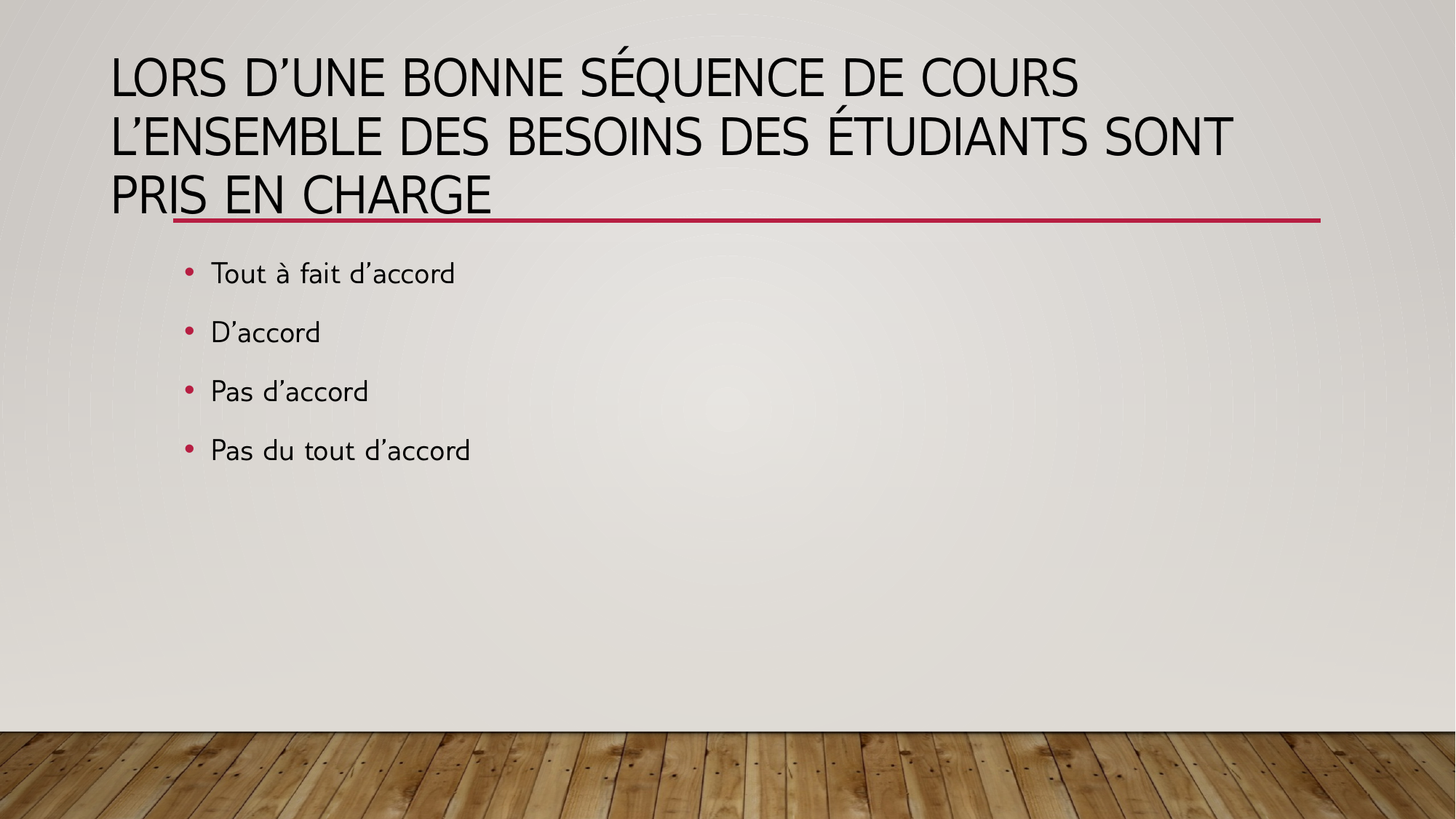

# Lors d’une bonne séquence de cours l’ensemble des besoins des étudiants sont pris en charge
Tout à fait d’accord
D’accord
Pas d’accord
Pas du tout d’accord